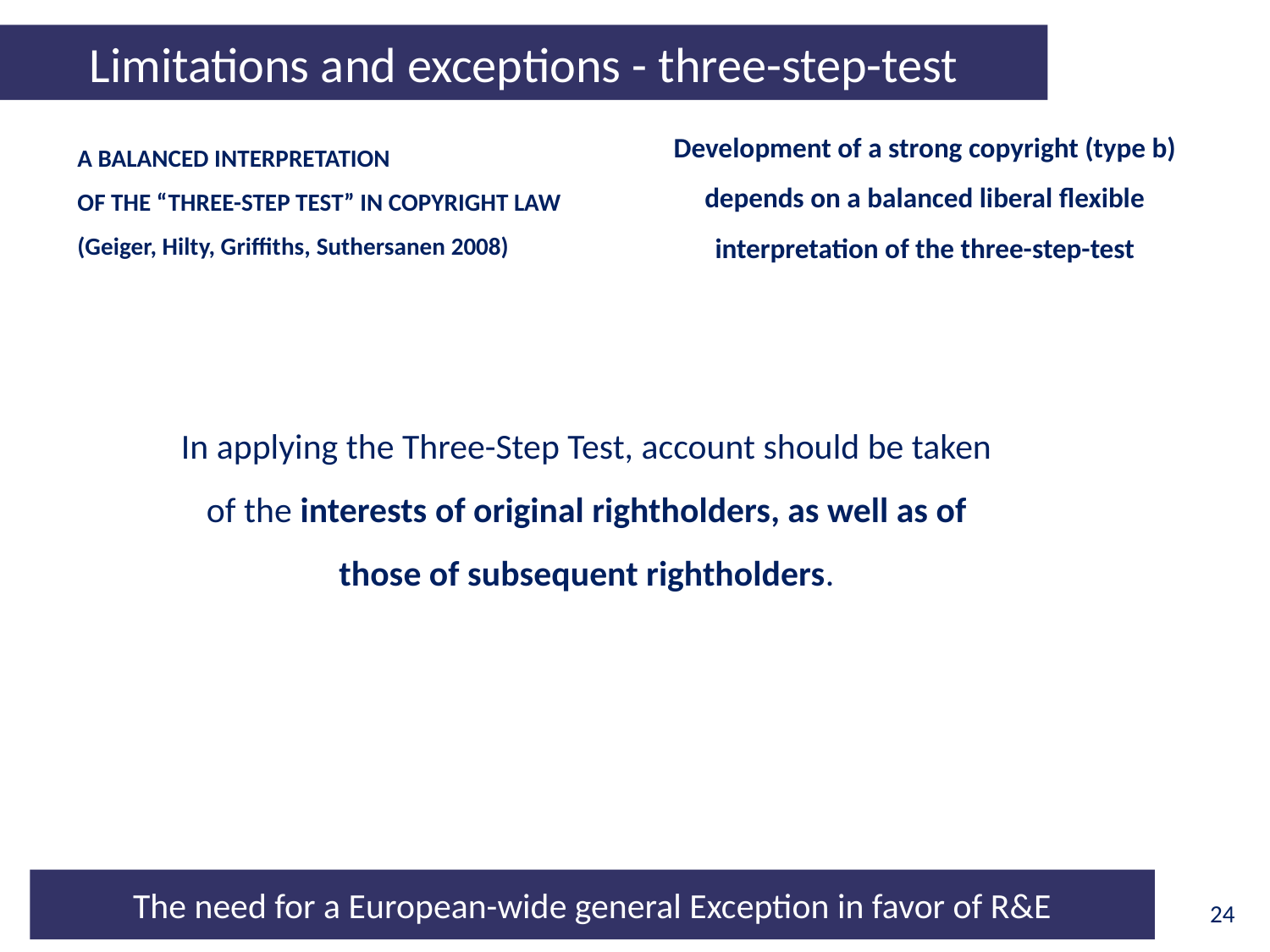

Limitations and exceptions - three-step-test
Development of a strong copyright (type b) depends on a balanced liberal flexible interpretation of the three-step-test
A BALANCED INTERPRETATION
OF THE “THREE-STEP TEST” IN COPYRIGHT LAW
(Geiger, Hilty, Griffiths, Suthersanen 2008)
In applying the Three-Step Test, account should be taken of the interests of original rightholders, as well as of those of subsequent rightholders.

24